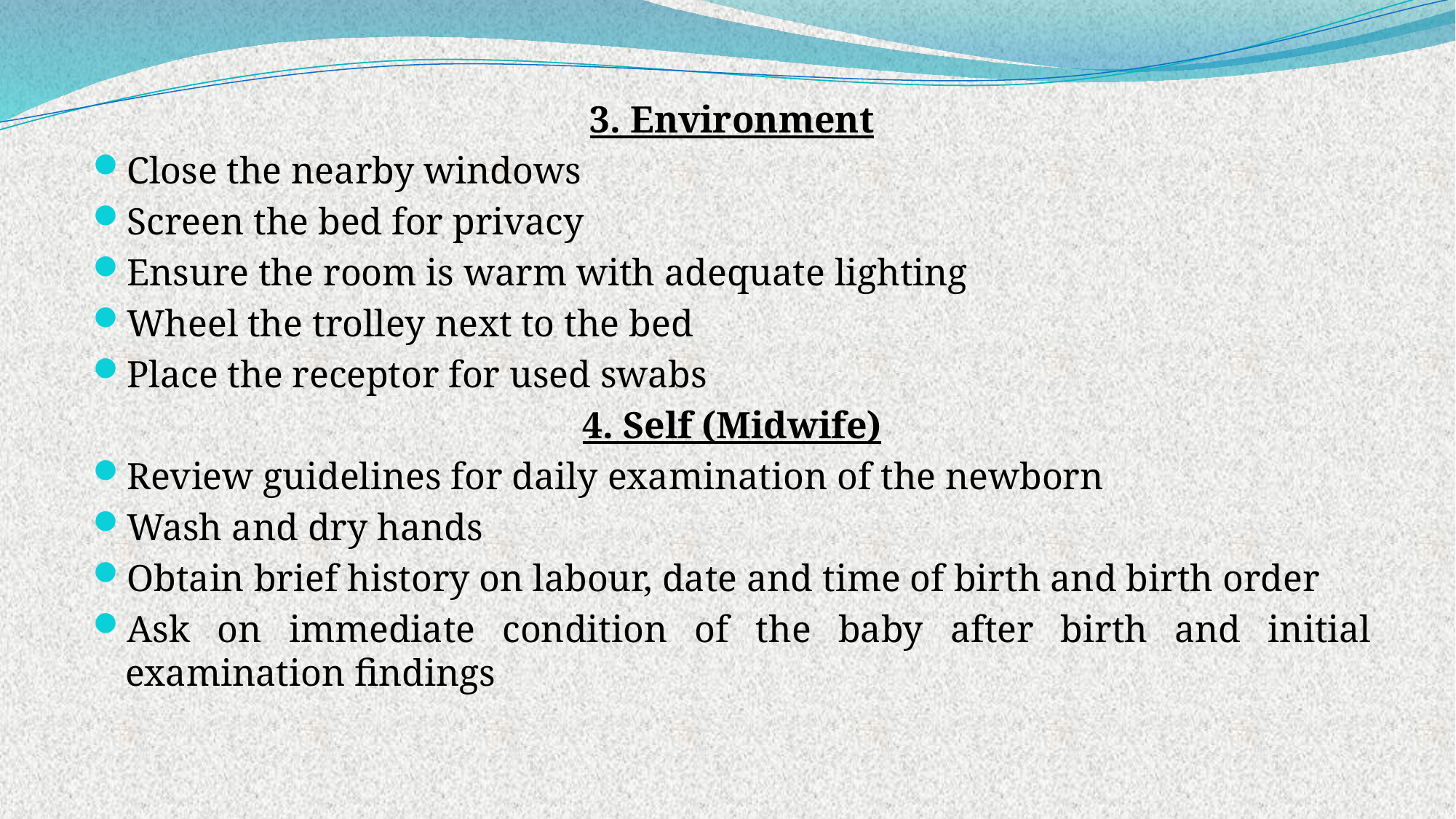

3. Environment
Close the nearby windows
Screen the bed for privacy
Ensure the room is warm with adequate lighting
Wheel the trolley next to the bed
Place the receptor for used swabs
4. Self (Midwife)
Review guidelines for daily examination of the newborn
Wash and dry hands
Obtain brief history on labour, date and time of birth and birth order
Ask on immediate condition of the baby after birth and initial examination findings